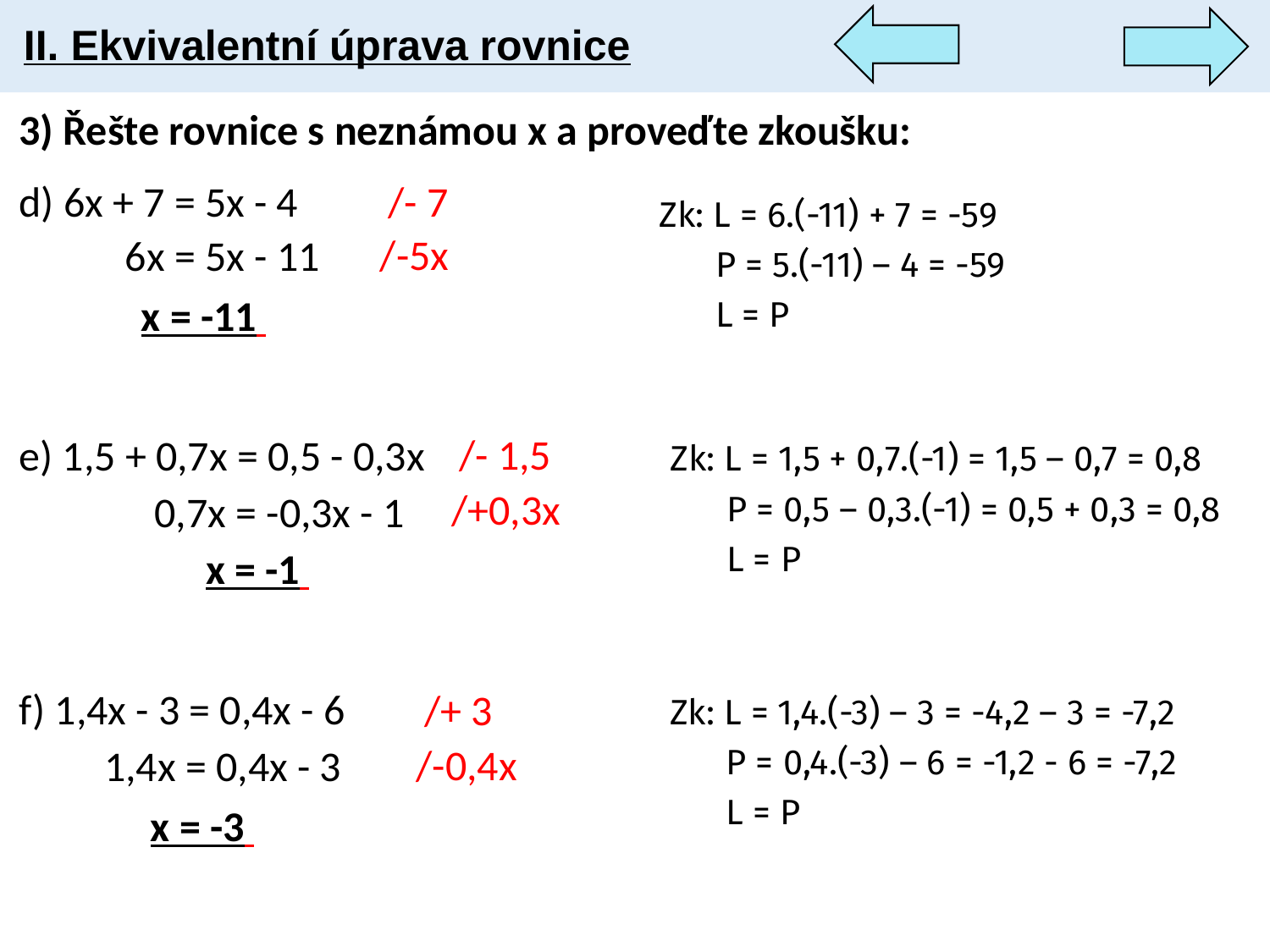

II. Ekvivalentní úprava rovnice
3) Řešte rovnice s neznámou x a proveďte zkoušku:
d) 6x + 7 = 5x - 4

e) 1,5 + 0,7x = 0,5 - 0,3x

f) 1,4x - 3 = 0,4x - 6
/- 7
Zk: L = 6.(-11) + 7 = -59
/-5x
6x = 5x - 11
     P = 5.(-11) – 4 = -59
x = -11
     L = P
/- 1,5
Zk: L = 1,5 + 0,7.(-1) = 1,5 – 0,7 = 0,8
/+0,3x
0,7x = -0,3x - 1
     P = 0,5 – 0,3.(-1) = 0,5 + 0,3 = 0,8
     L = P
x = -1
/+ 3
Zk: L = 1,4.(-3) – 3 = -4,2 – 3 = -7,2
/-0,4x
1,4x = 0,4x - 3
     P = 0,4.(-3) – 6 = -1,2 - 6 = -7,2
     L = P
x = -3